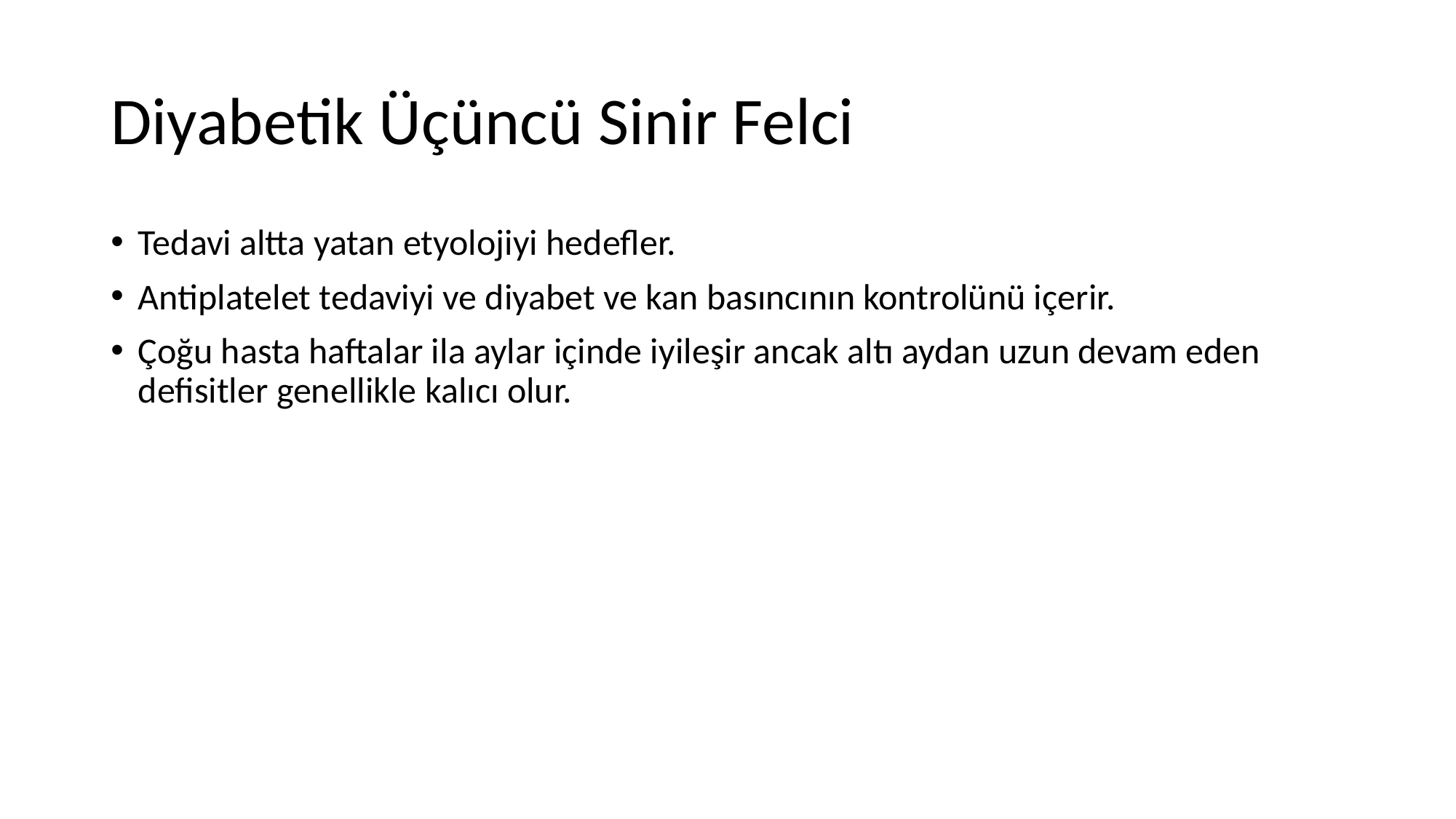

# Diyabetik Üçüncü Sinir Felci
Tedavi altta yatan etyolojiyi hedefler.
Antiplatelet tedaviyi ve diyabet ve kan basıncının kontrolünü içerir.
Çoğu hasta haftalar ila aylar içinde iyileşir ancak altı aydan uzun devam eden defisitler genellikle kalıcı olur.